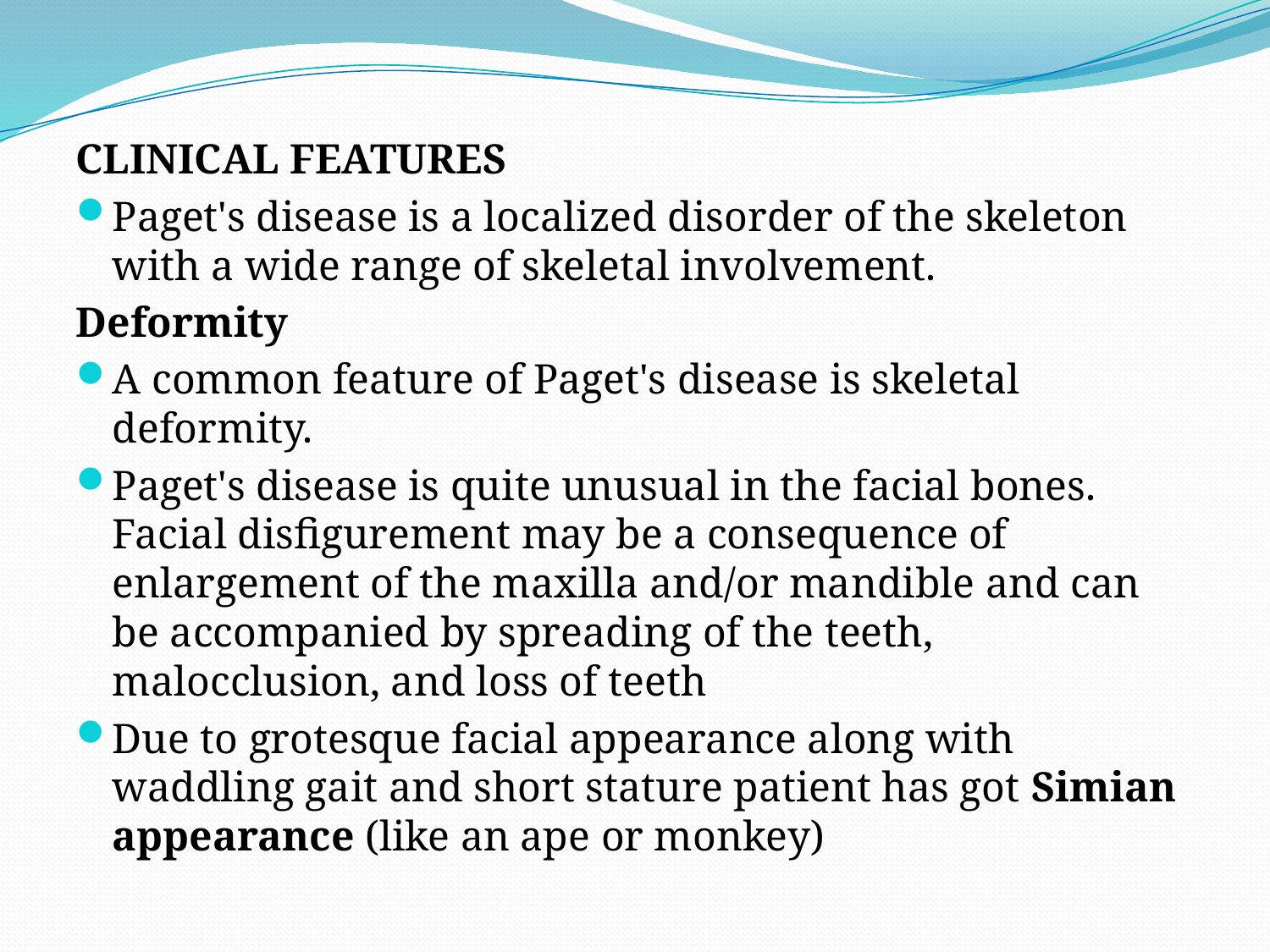

CLINICAL FEATURES
Paget's disease is a localized disorder of the skeleton with a wide range of skeletal involvement.
Deformity
A common feature of Paget's disease is skeletal deformity.
Paget's disease is quite unusual in the facial bones. Facial disfigurement may be a consequence of enlargement of the maxilla and/or mandible and can be accompanied by spreading of the teeth, malocclusion, and loss of teeth
Due to grotesque facial appearance along with waddling gait and short stature patient has got Simian appearance (like an ape or monkey)